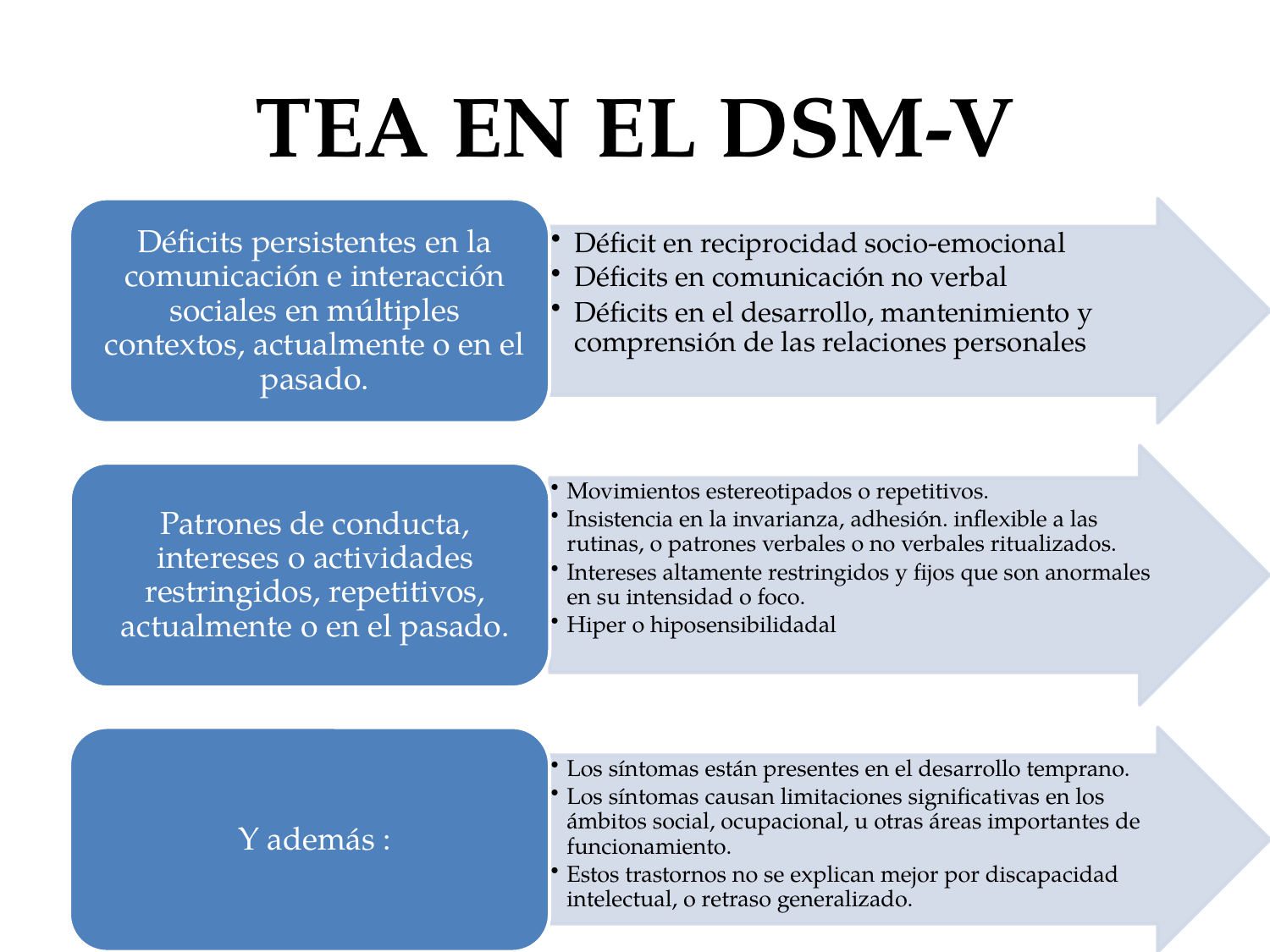

# TEA EN EL DSM-V
Déficit en reciprocidad socio-emocional
Déficits en comunicación no verbal
Déficits en el desarrollo, mantenimiento y comprensión de las relaciones personales
Déficits persistentes en la comunicación e interacción sociales en múltiples contextos, actualmente o en el pasado.
Movimientos estereotipados o repetitivos.
Insistencia en la invarianza, adhesión. inflexible a las rutinas, o patrones verbales o no verbales ritualizados.
Intereses altamente restringidos y fijos que son anormales en su intensidad o foco.
Hiper o hiposensibilidadal
Patrones de conducta, intereses o actividades restringidos, repetitivos, actualmente o en el pasado.
Los síntomas están presentes en el desarrollo temprano.
Los síntomas causan limitaciones significativas en los ámbitos social, ocupacional, u otras áreas importantes de funcionamiento.
Estos trastornos no se explican mejor por discapacidad intelectual, o retraso generalizado.
Y además :